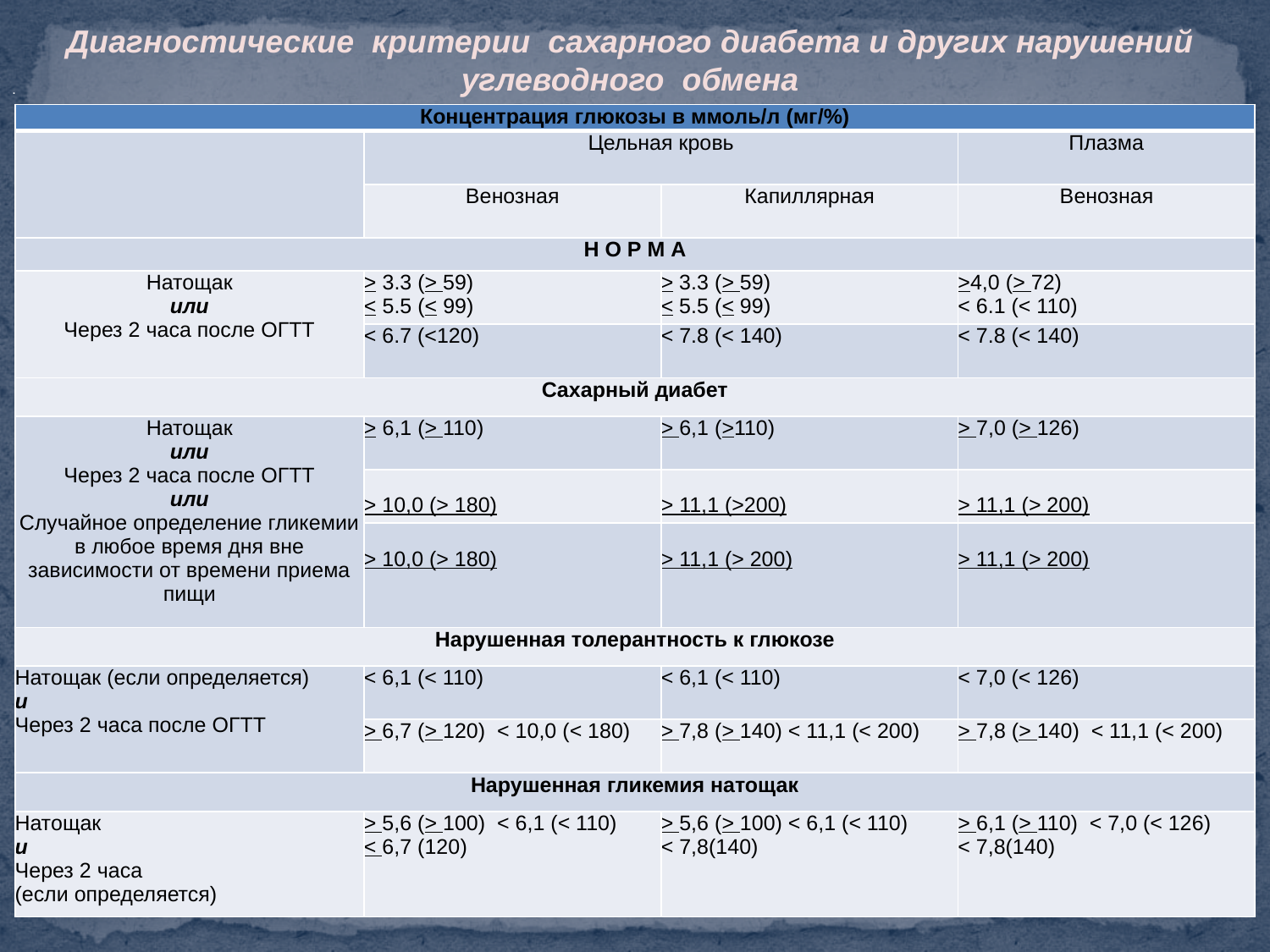

Диагностические  критерии  сахарного диабета и других нарушений углеводного  обмена
# .
| Концентрация глюкозы в ммоль/л (мг/%) |  |  |  |
| --- | --- | --- | --- |
|  | Цельная кровь |  | Плазма |
|  | Венозная | Капиллярная | Венозная |
| Н О Р М А |  |  |  |
| Натощак или Через 2 часа после ОГТТ | > 3.3 (> 59) < 5.5 (< 99) | > 3.3 (> 59) < 5.5 (< 99) | >4,0 (> 72) < 6.1 (< 110) |
|  | < 6.7 (<120) | < 7.8 (< 140) | < 7.8 (< 140) |
| Сахарный диабет |  |  |  |
| Натощак или Через 2 часа после ОГТТ или Случайное определение гликемии в любое время дня вне зависимости от времени приема пищи | > 6,1 (> 110) | > 6,1 (>110) | > 7,0 (> 126) |
|  | > 10,0 (> 180) | > 11,1 (>200) | > 11,1 (> 200) |
|  | > 10,0 (> 180) | > 11,1 (> 200) | > 11,1 (> 200) |
| Нарушенная толерантность к глюкозе |  |  |  |
| Натощак (если определяется) и Через 2 часа после ОГТТ | < 6,1 (< 110) | < 6,1 (< 110) | < 7,0 (< 126) |
|  | > 6,7 (> 120)  < 10,0 (< 180) | > 7,8 (> 140) < 11,1 (< 200) | > 7,8 (> 140)  < 11,1 (< 200) |
| Нарушенная гликемия натощак |  |  |  |
| Натощак и Через 2 часа (если определяется) | > 5,6 (> 100)  < 6,1 (< 110) < 6,7 (120) | > 5,6 (> 100) < 6,1 (< 110) < 7,8(140) | > 6,1 (> 110)  < 7,0 (< 126) < 7,8(140) |